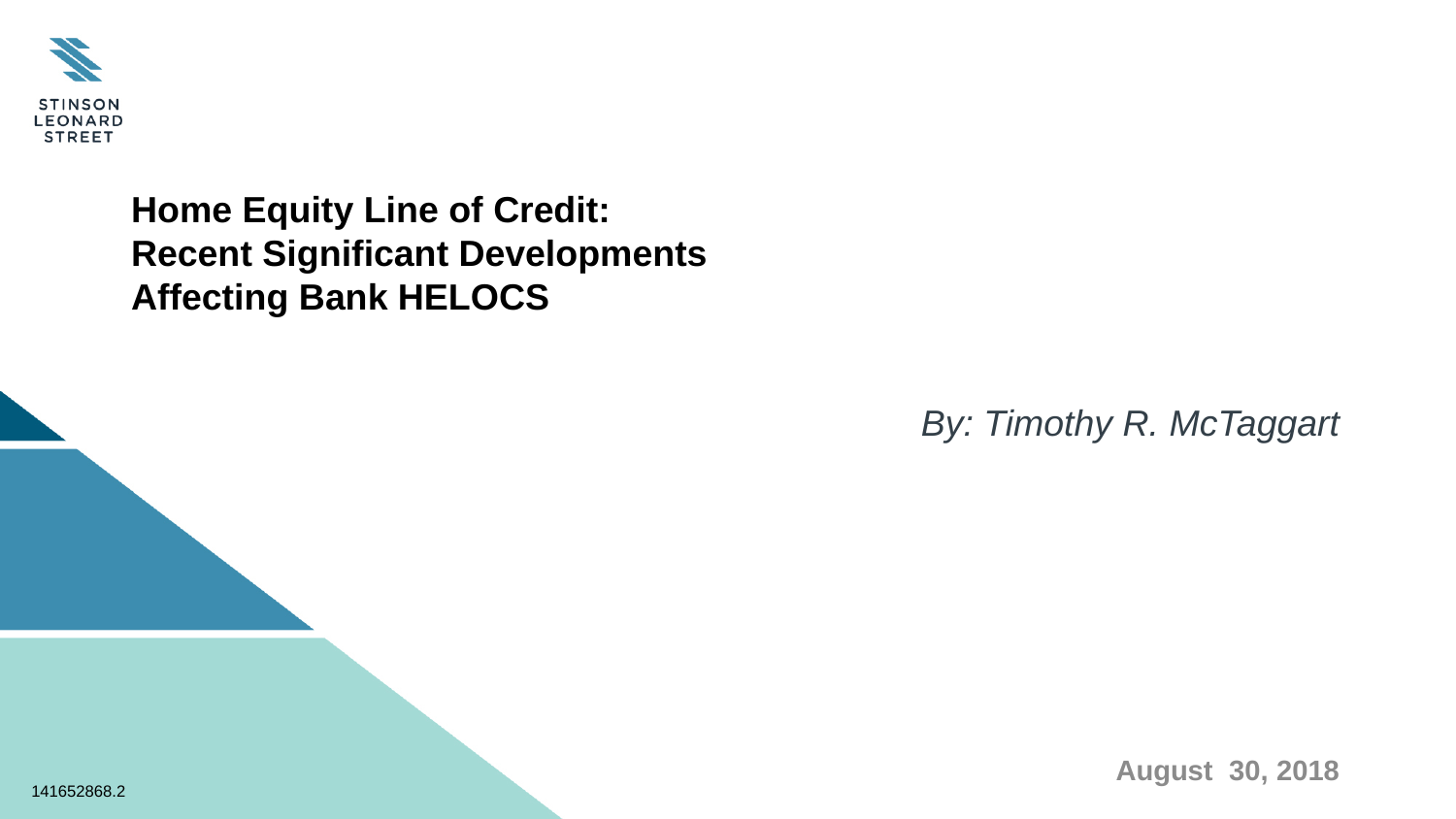

# Home Equity Line of Credit: Recent Significant Developments Affecting Bank HELOCS
By: Timothy R. McTaggart
August  30, 2018